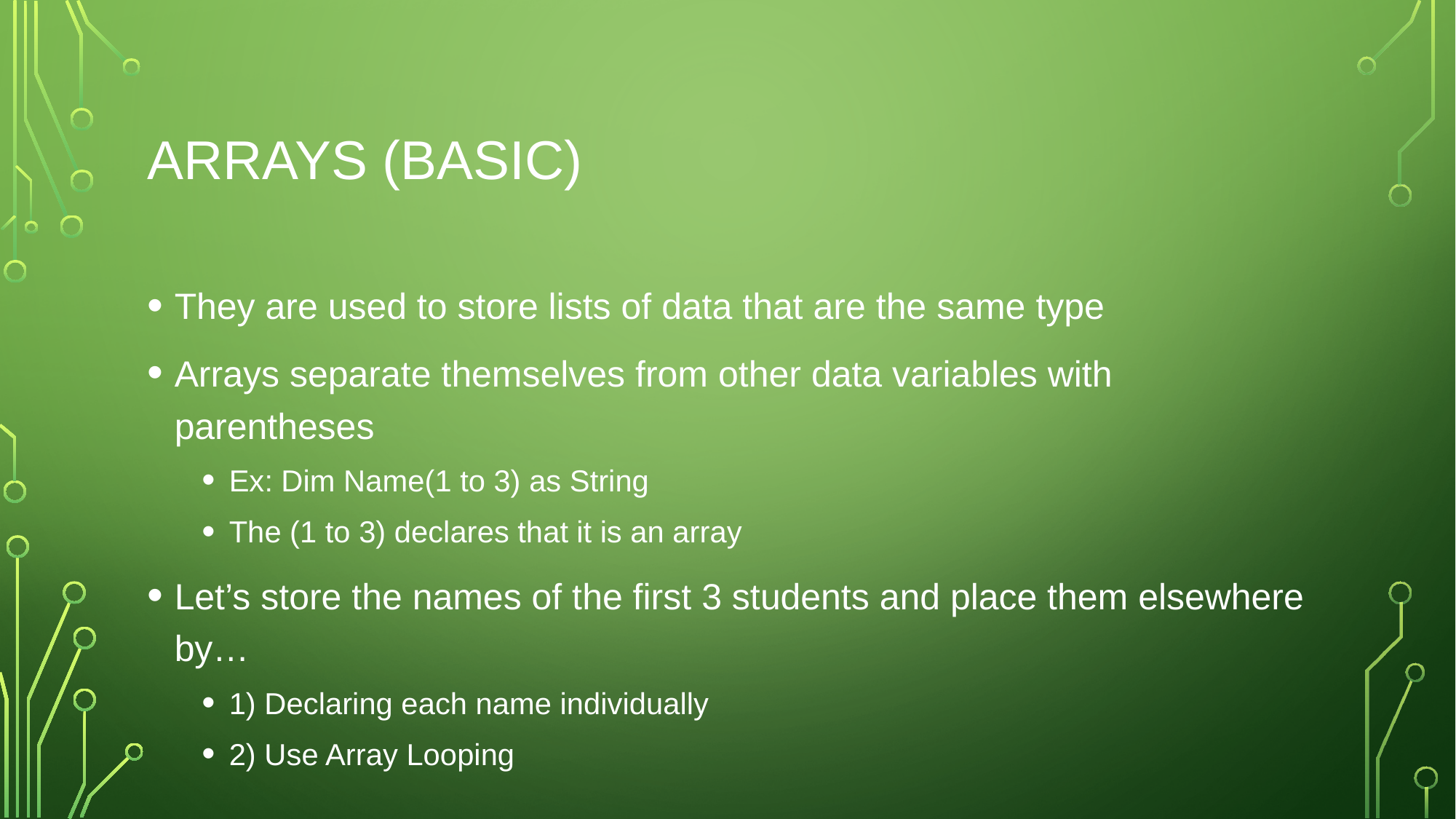

# Arrays (Basic)
They are used to store lists of data that are the same type
Arrays separate themselves from other data variables with parentheses
Ex: Dim Name(1 to 3) as String
The (1 to 3) declares that it is an array
Let’s store the names of the first 3 students and place them elsewhere by…
1) Declaring each name individually
2) Use Array Looping